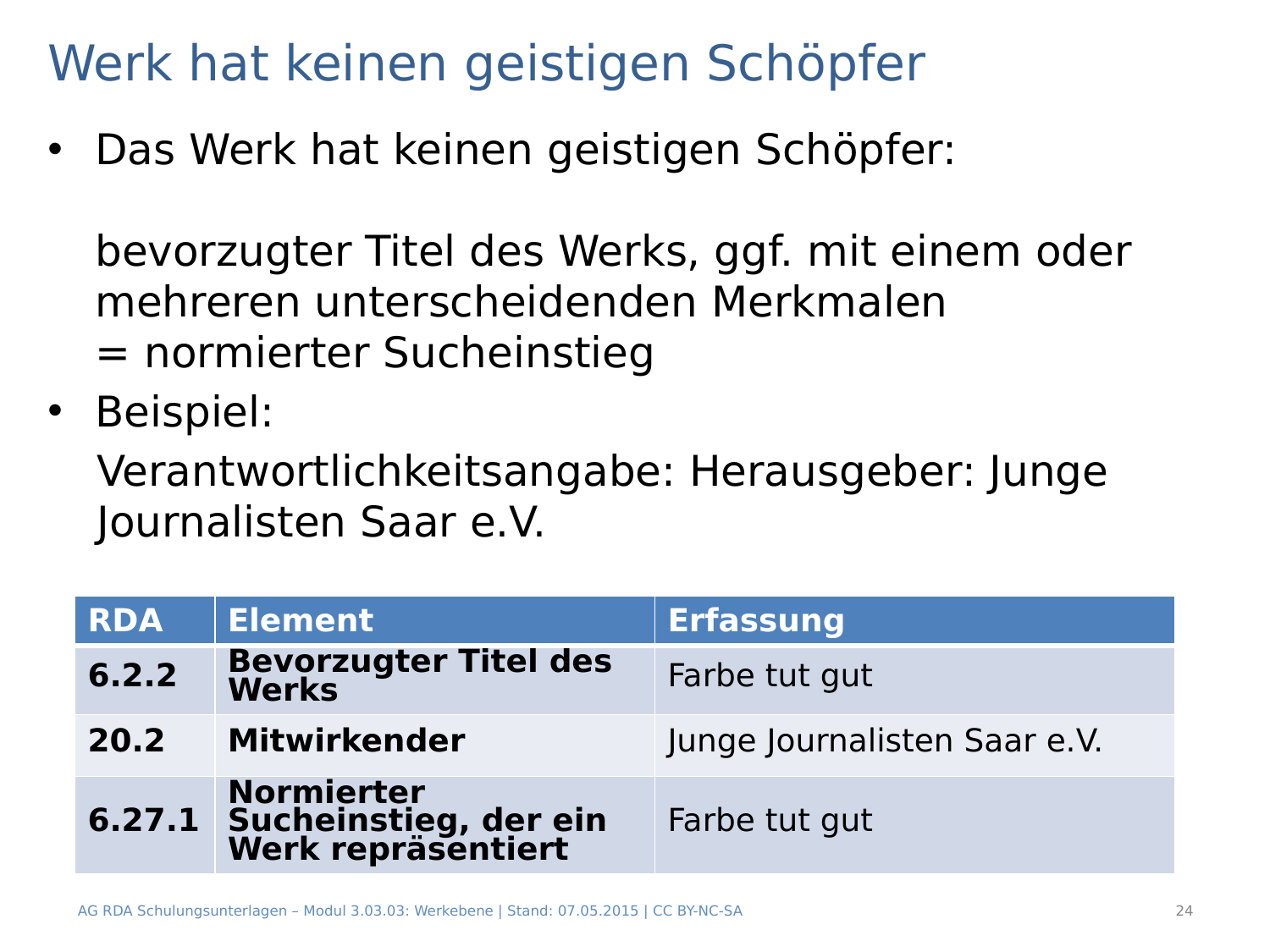

# Werk hat keinen geistigen Schöpfer
Das Werk hat keinen geistigen Schöpfer:
bevorzugter Titel des Werks, ggf. mit einem oder mehreren unterscheidenden Merkmalen
= normierter Sucheinstieg
Beispiel:
Verantwortlichkeitsangabe: Herausgeber: Junge Journalisten Saar e.V.
| RDA | Element | Erfassung |
| --- | --- | --- |
| 6.2.2 | Bevorzugter Titel des Werks | Farbe tut gut |
| 20.2 | Mitwirkender | Junge Journalisten Saar e.V. |
| 6.27.1 | Normierter Sucheinstieg, der ein Werk repräsentiert | Farbe tut gut |
AG RDA Schulungsunterlagen – Modul 3.03.03: Werkebene | Stand: 07.05.2015 | CC BY-NC-SA
24